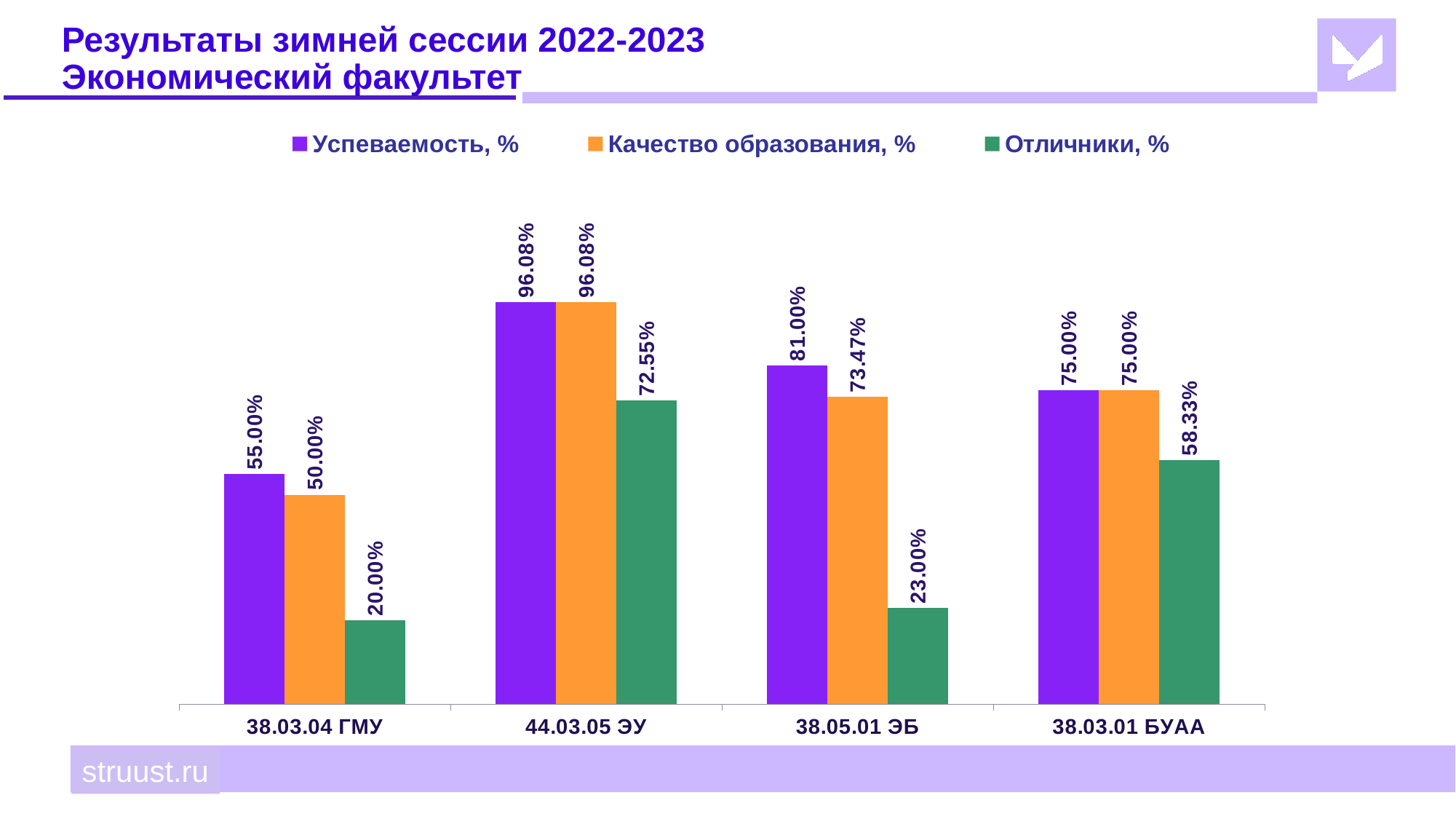

# Результаты зимней сессии 2022-2023 Экономический факультет

### Chart

| Category | Успеваемость, % | Качество образования, % | Отличники, % |
|---|---|---|---|
| 38.03.04 ГМУ | 0.55 | 0.5 | 0.2 |
| 44.03.05 ЭУ | 0.9608 | 0.9608 | 0.7255 |
| 38.05.01 ЭБ | 0.81 | 0.7347 | 0.23 |
| 38.03.01 БУАА | 0.75 | 0.75 | 0.5833 |
struust.ru